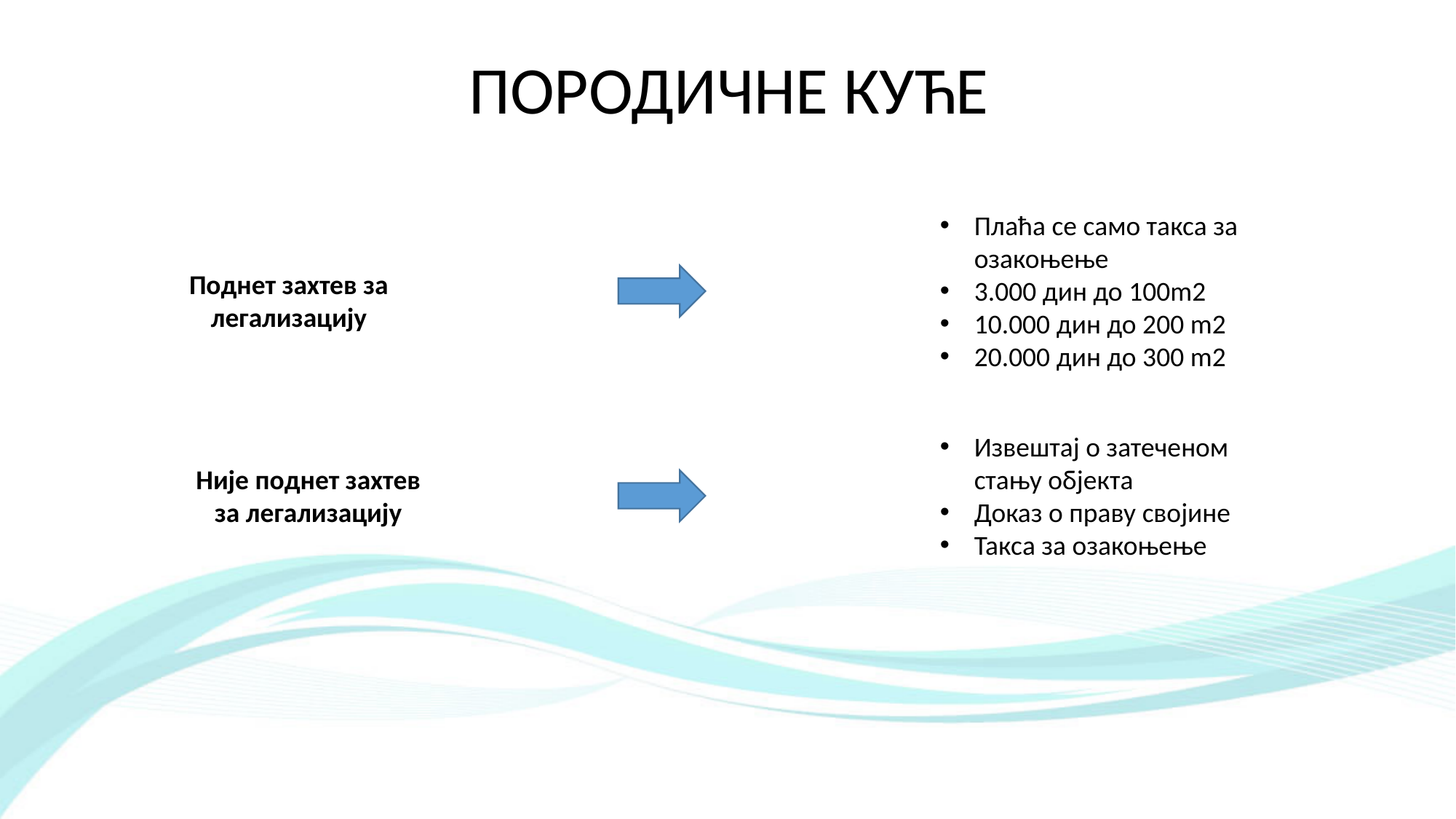

# ПОРОДИЧНЕ КУЋЕ
Плаћа се само такса за озакоњење
3.000 дин до 100m2
10.000 дин до 200 m2
20.000 дин до 300 m2
Поднет захтев за легализацију

Извештај о затеченом стању објекта
Доказ о праву својине
Такса за озакоњење
Није поднет захтев за легализацију